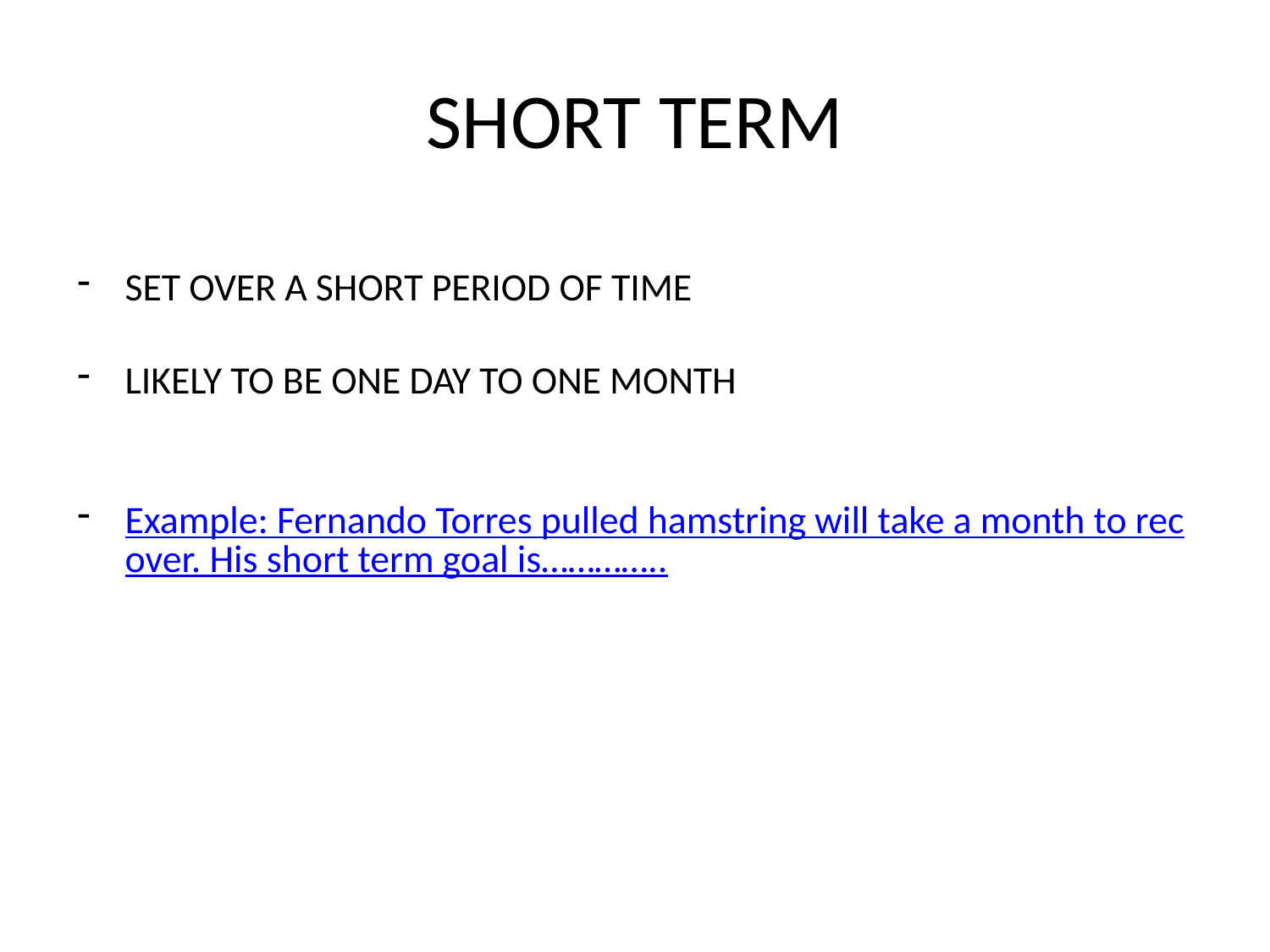

# SHORT TERM
SET OVER A SHORT PERIOD OF TIME

LIKELY TO BE ONE DAY TO ONE MONTH

Example: Fernando Torres pulled hamstring will take a month to recover. His short term goal is…………..